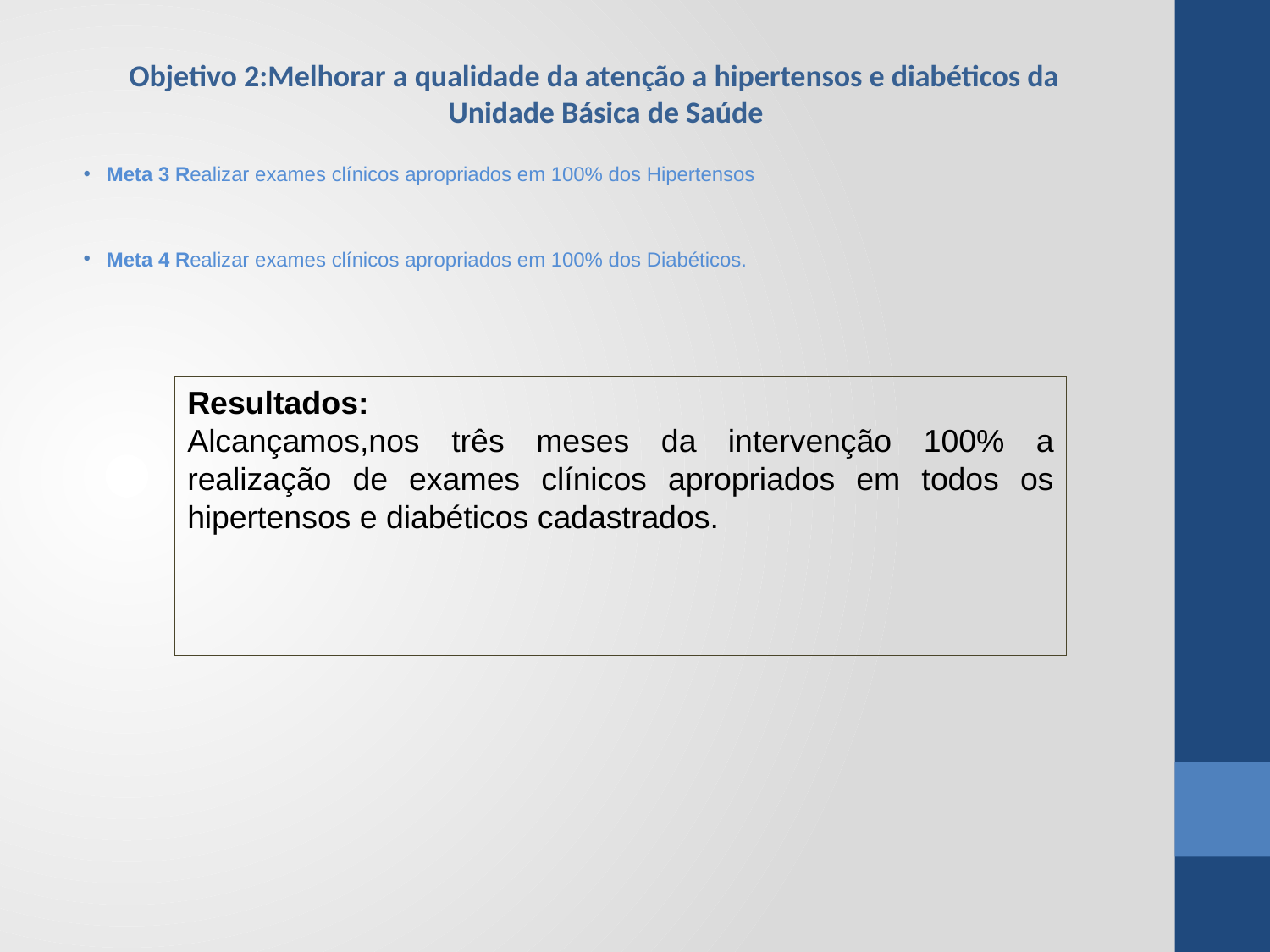

Objetivo 2:Melhorar a qualidade da atenção a hipertensos e diabéticos da Unidade Básica de Saúde

Meta 3 Realizar exames clínicos apropriados em 100% dos Hipertensos

Meta 4 Realizar exames clínicos apropriados em 100% dos Diabéticos.

Resultados:
Alcançamos,nos três meses da intervenção 100% a realização de exames clínicos apropriados em todos os hipertensos e diabéticos cadastrados.